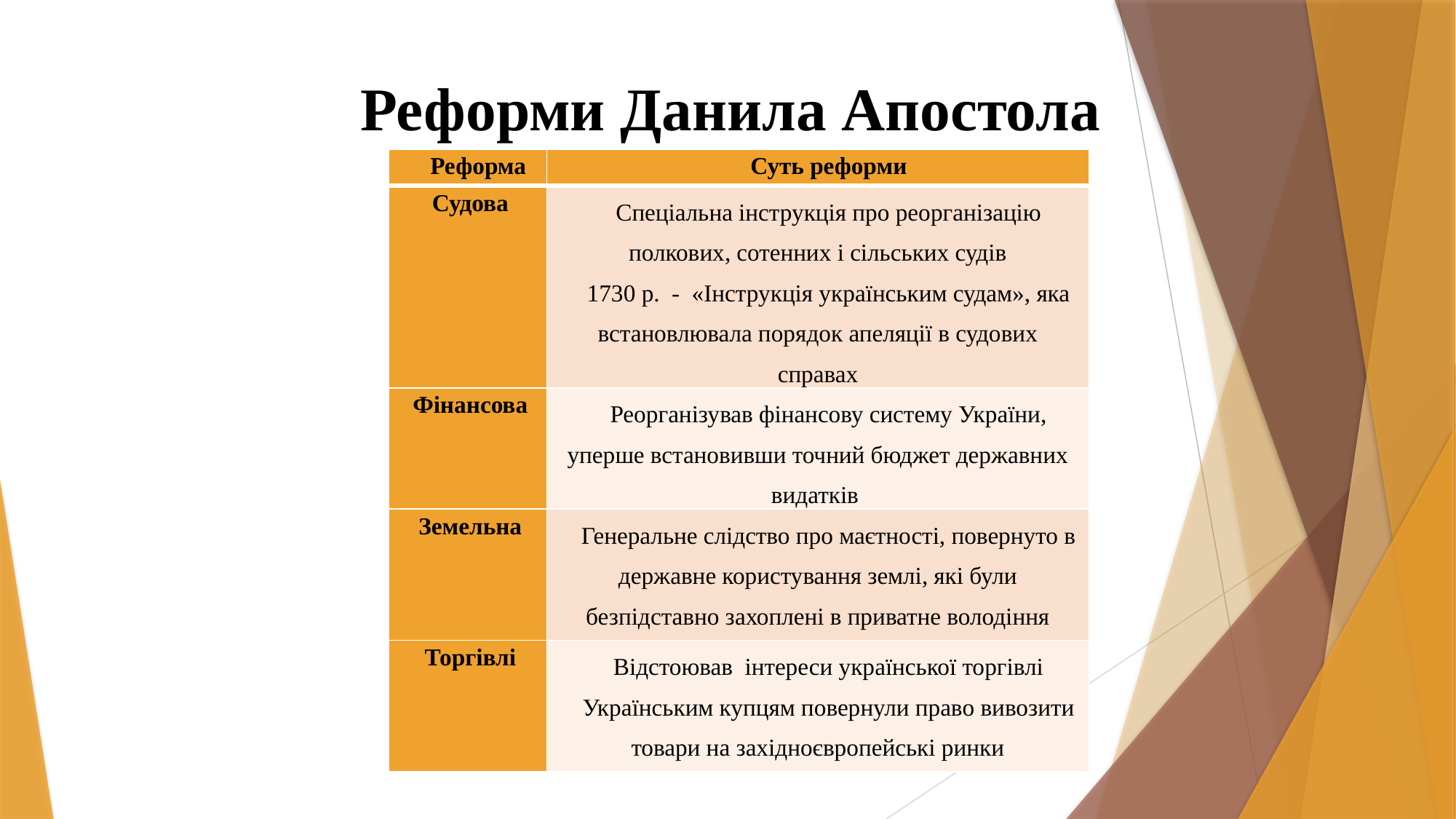

# Реформи Данила Апостола

| Реформа | Суть реформи |
| --- | --- |
| Судова | Спеціальна інструкція про реорганізацію полкових, сотенних і сільських судів 1730 р. - «Інструкція українським судам», яка встановлювала порядок апеляції в судових справах |
| Фінансова | Реорганізував фінансову систему України, уперше встановивши точний бюджет державних видатків |
| Земельна | Генеральне слідство про маєтності, повернуто в державне користування землі, які були безпідставно захоплені в приватне володіння |
| Торгівлі | Відстоював інтереси української торгівлі Українським купцям повернули право вивозити товари на західноєвропейські ринки |